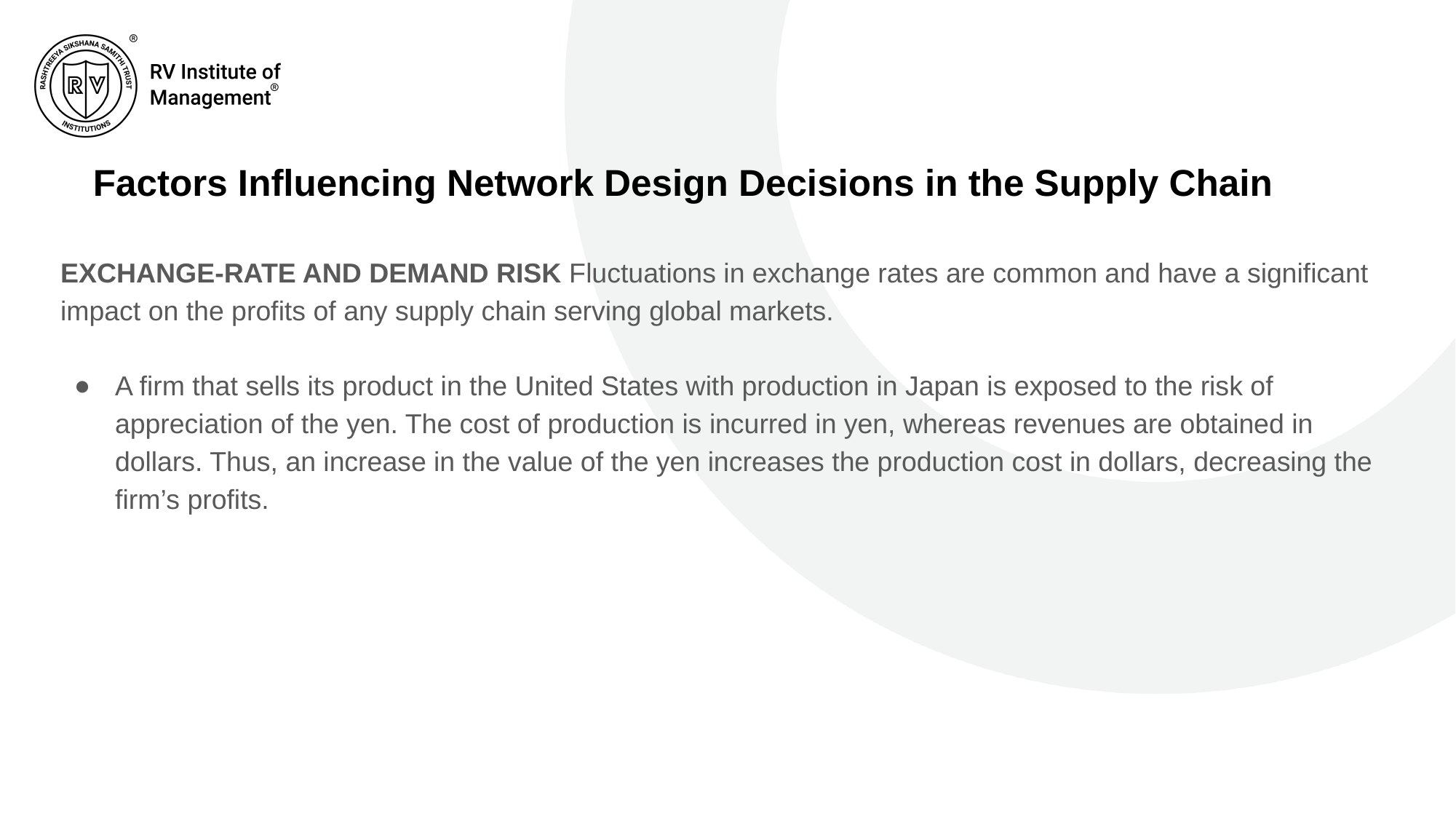

# Factors Influencing Network Design Decisions in the Supply Chain
EXCHANGE-RATE AND DEMAND RISK Fluctuations in exchange rates are common and have a significant impact on the profits of any supply chain serving global markets.

A firm that sells its product in the United States with production in Japan is exposed to the risk of appreciation of the yen. The cost of production is incurred in yen, whereas revenues are obtained in dollars. Thus, an increase in the value of the yen increases the production cost in dollars, decreasing the firm’s profits.